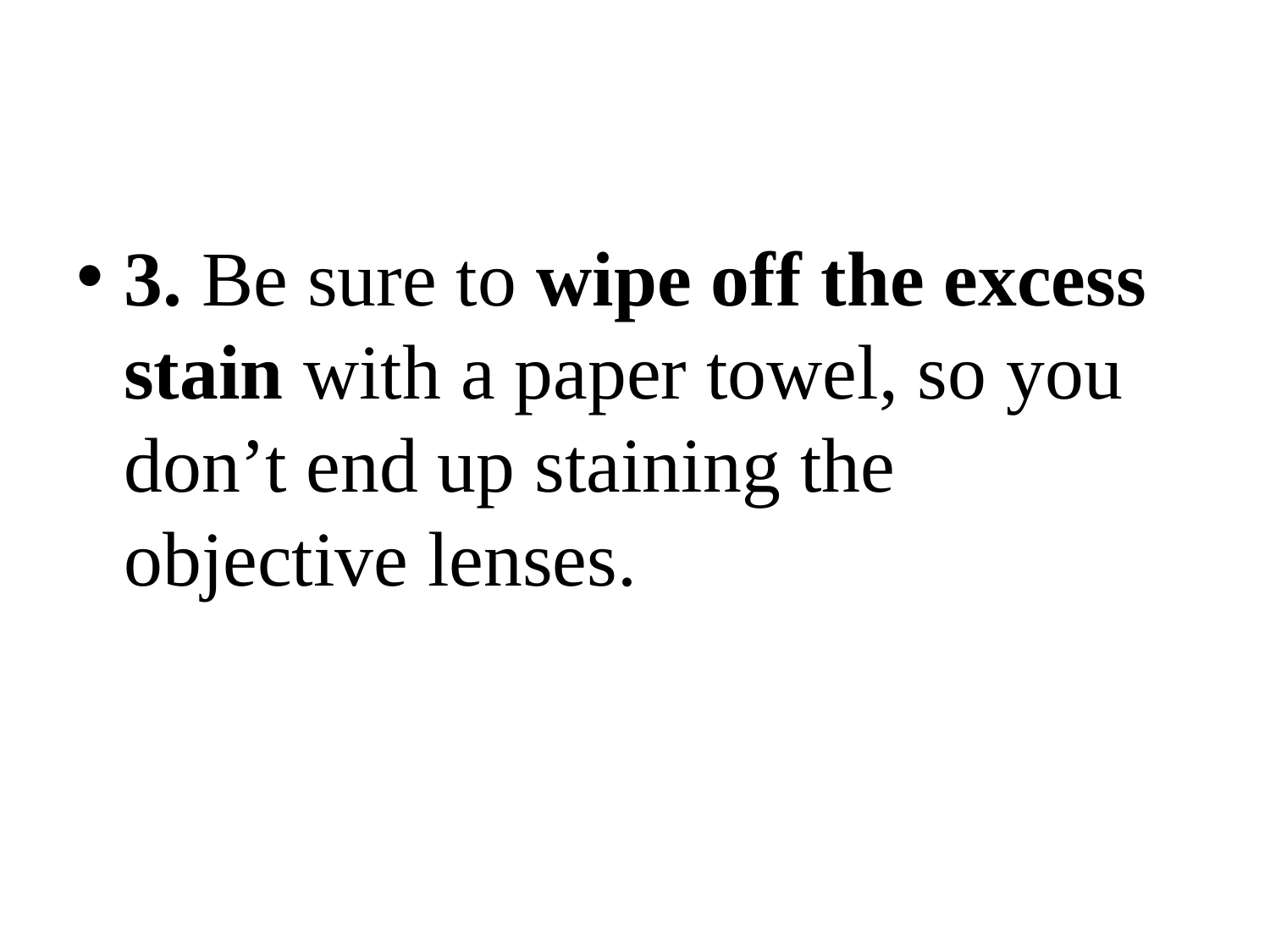

#
3. Be sure to wipe off the excess stain with a paper towel, so you don’t end up staining the objective lenses.